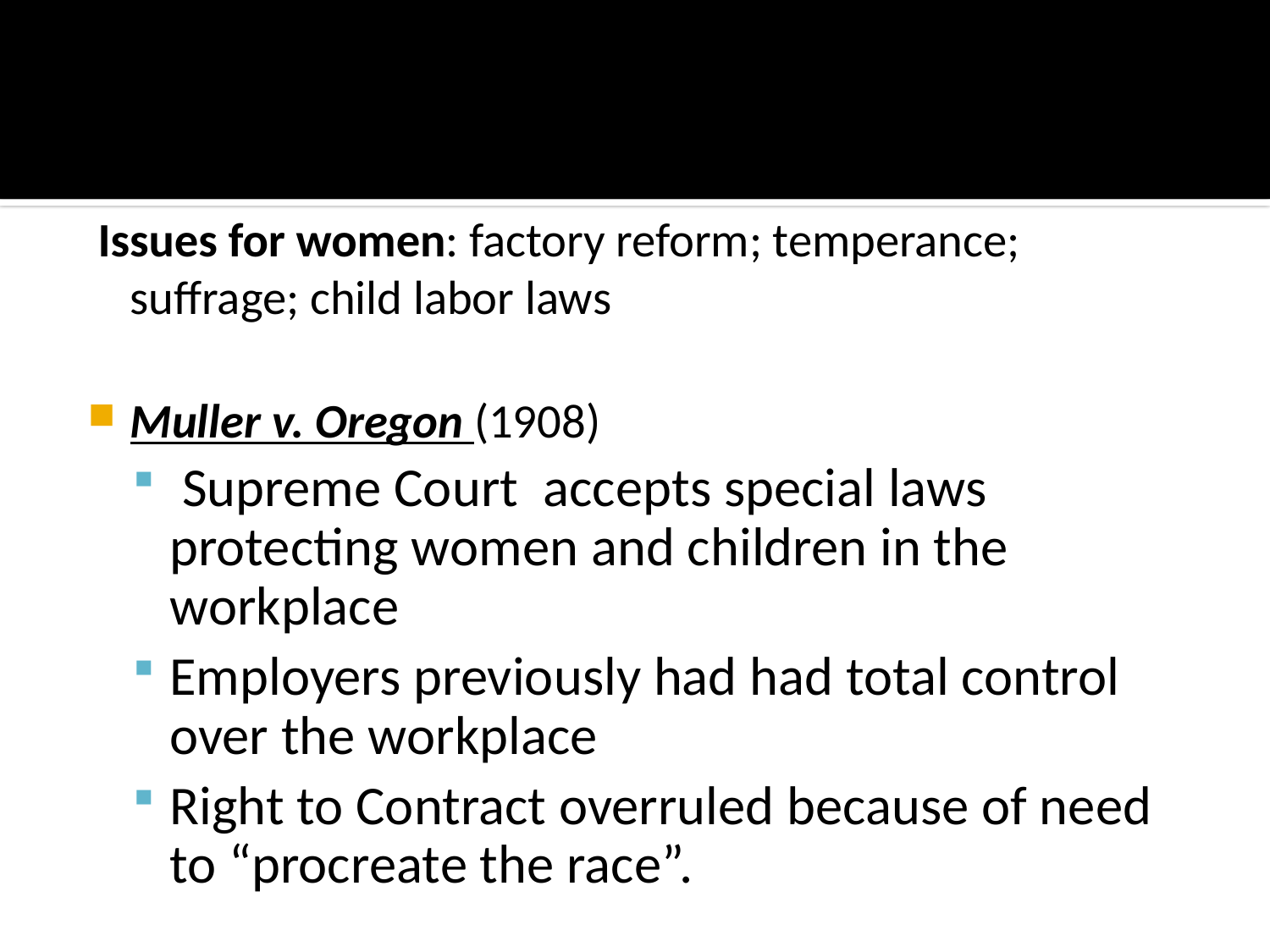

Issues for women: factory reform; temperance; suffrage; child labor laws

Muller v. Oregon (1908)
 Supreme Court  accepts special laws protecting women and children in the workplace
Employers previously had had total control over the workplace
Right to Contract overruled because of need to “procreate the race”.